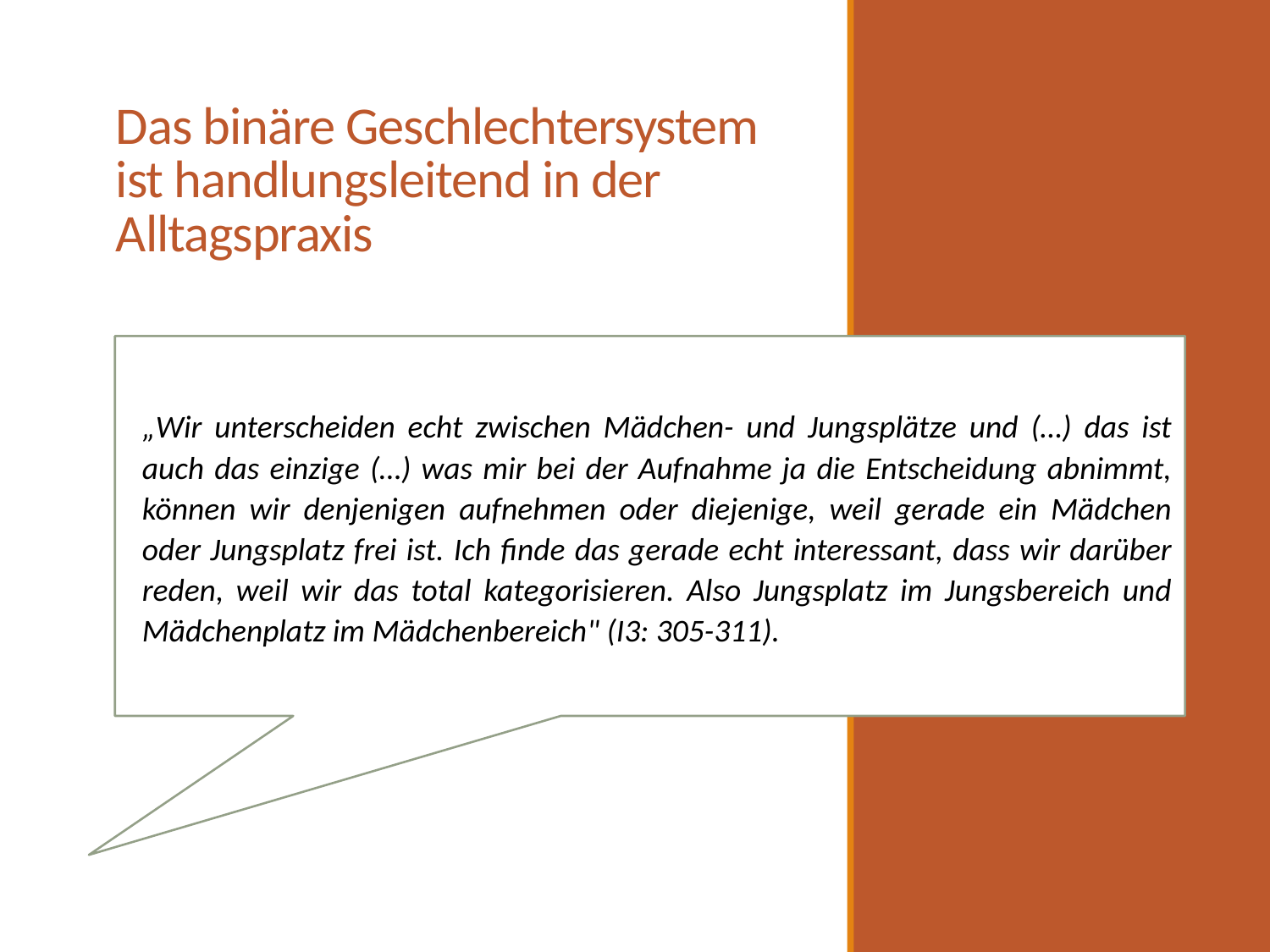

# Das binäre Geschlechtersystem ist handlungsleitend in der Alltagspraxis

„Wir unterscheiden echt zwischen Mädchen- und Jungsplätze und (…) das ist auch das einzige (…) was mir bei der Aufnahme ja die Entscheidung abnimmt, können wir denjenigen aufnehmen oder diejenige, weil gerade ein Mädchen oder Jungsplatz frei ist. Ich finde das gerade echt interessant, dass wir darüber reden, weil wir das total kategorisieren. Also Jungsplatz im Jungsbereich und Mädchenplatz im Mädchenbereich" (I3: 305-311).